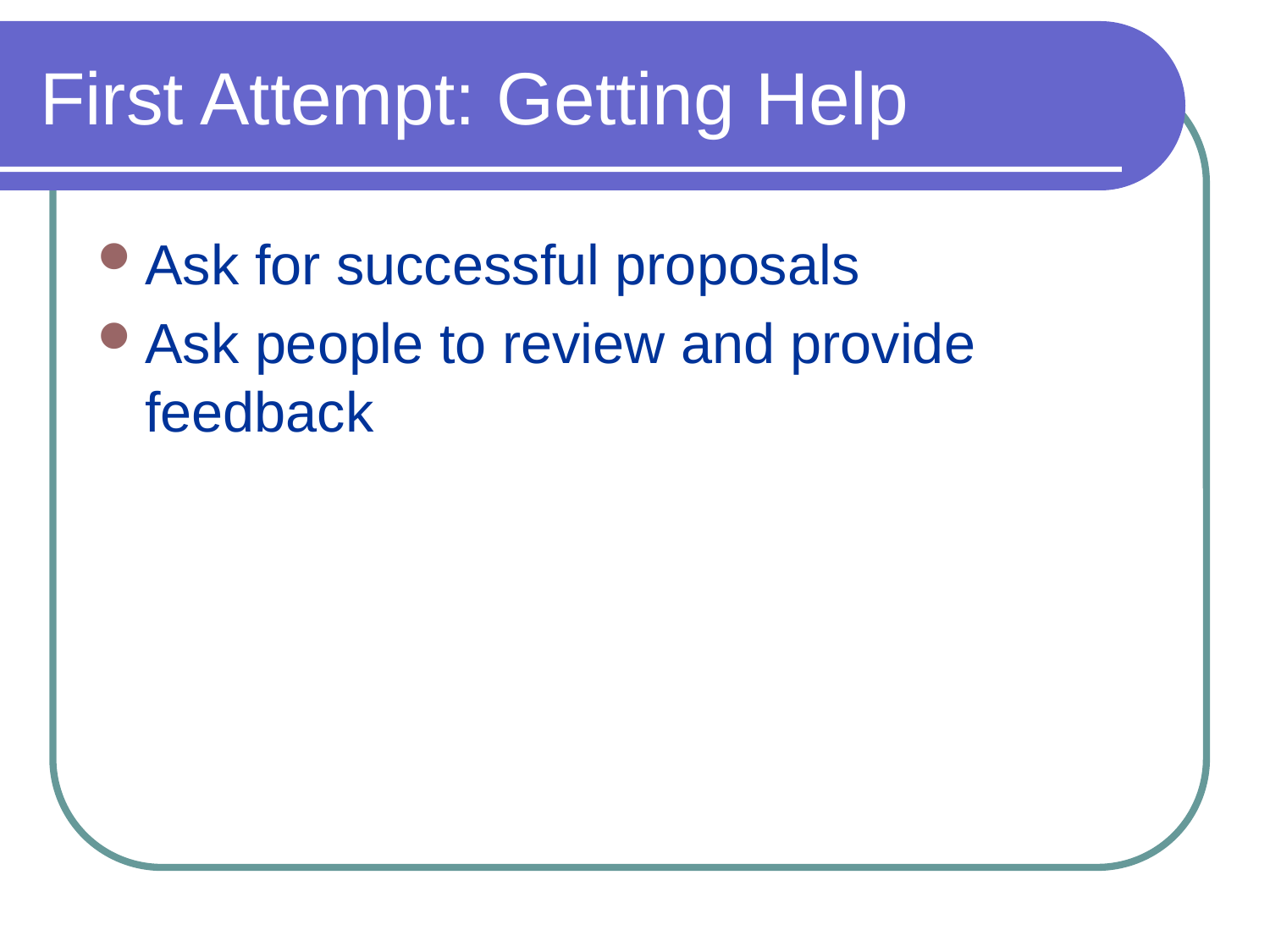

# First Attempt: Getting Help
Ask for successful proposals
Ask people to review and provide feedback